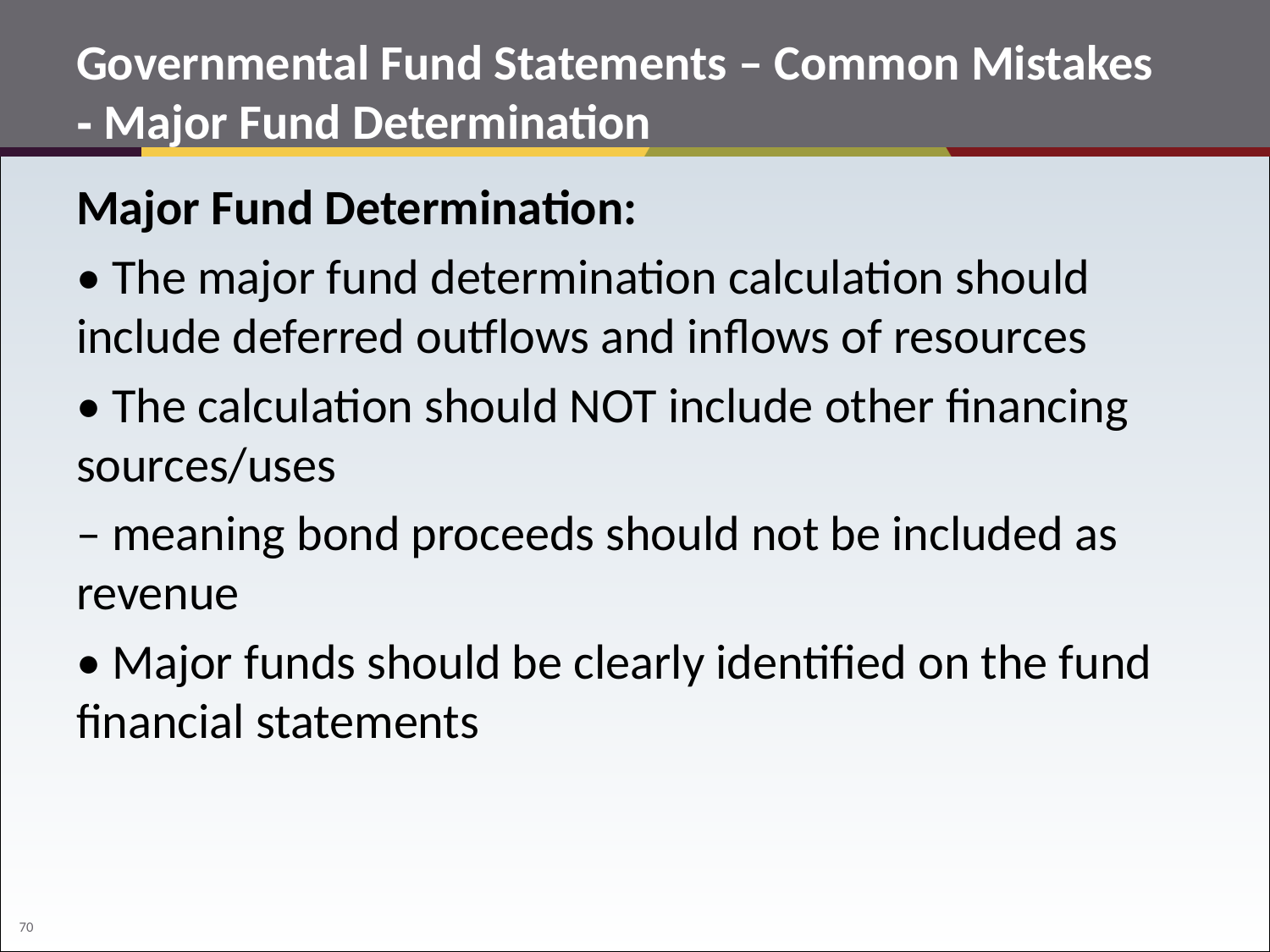

# Governmental Fund Statements – Common Mistakes ‐ Major Fund Determination
Major Fund Determination:
• The major fund determination calculation should include deferred outflows and inflows of resources
• The calculation should NOT include other financing sources/uses
– meaning bond proceeds should not be included as revenue
• Major funds should be clearly identified on the fund financial statements